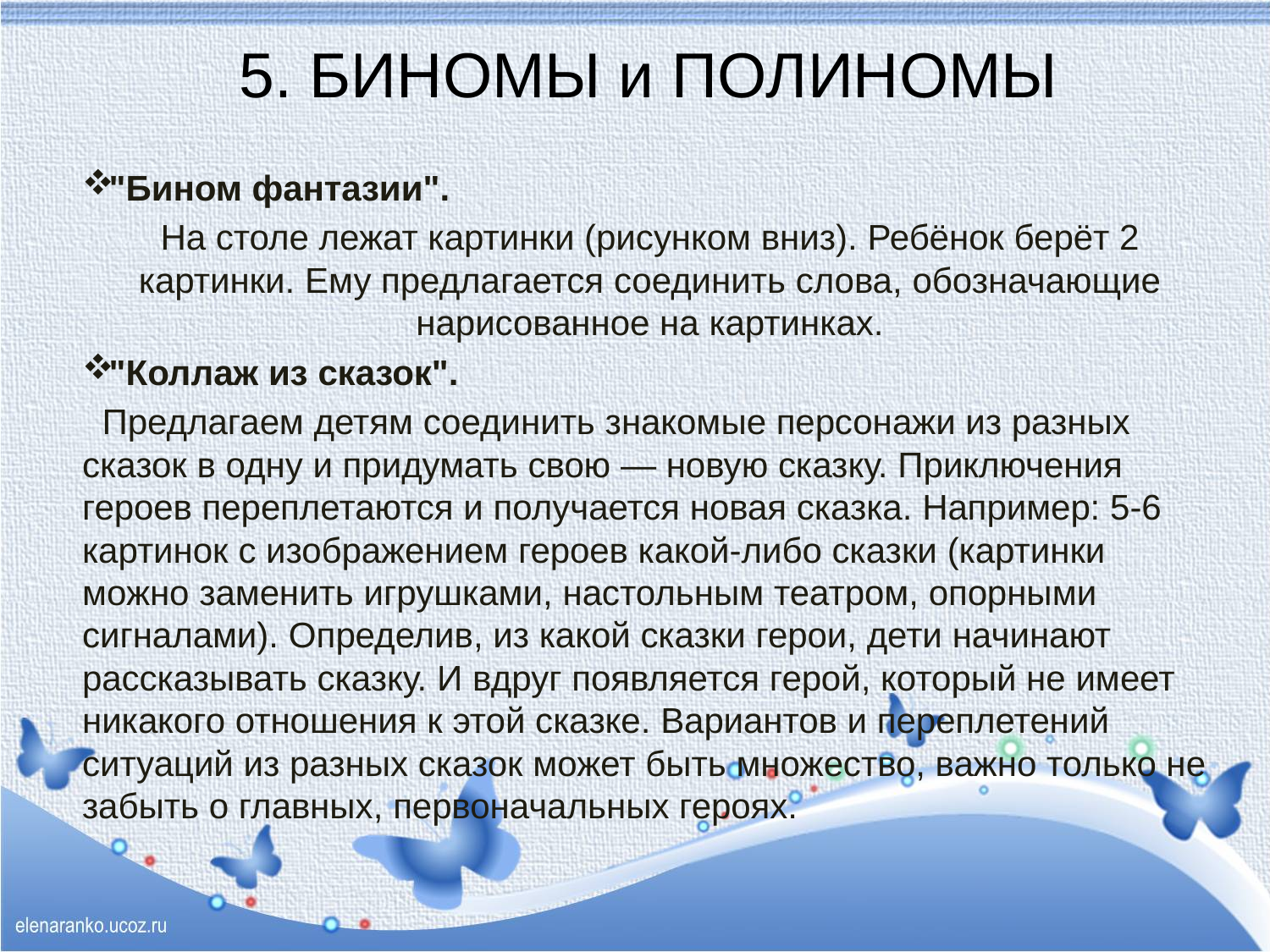

# 5. БИНОМЫ и ПОЛИНОМЫ
  "Бином фантазии".
На столе лежат картинки (рисунком вниз). Ребёнок берёт 2 картинки. Ему предлагается соединить слова, обозначающие нарисованное на картинках.
  "Коллаж из сказок".
  Предлагаем детям соединить знакомые персонажи из разных сказок в одну и придумать свою — новую сказку. Приключения героев переплетаются и получается новая сказка. Например: 5-6 картинок с изображением героев какой-либо сказки (картинки можно заменить игрушками, настольным театром, опорными сигналами). Определив, из какой сказки герои, дети начинают рассказывать сказку. И вдруг появляется герой, который не имеет никакого отношения к этой сказке. Вариантов и переплетений ситуаций из разных сказок может быть множество, важно только не забыть о главных, первоначальных героях.